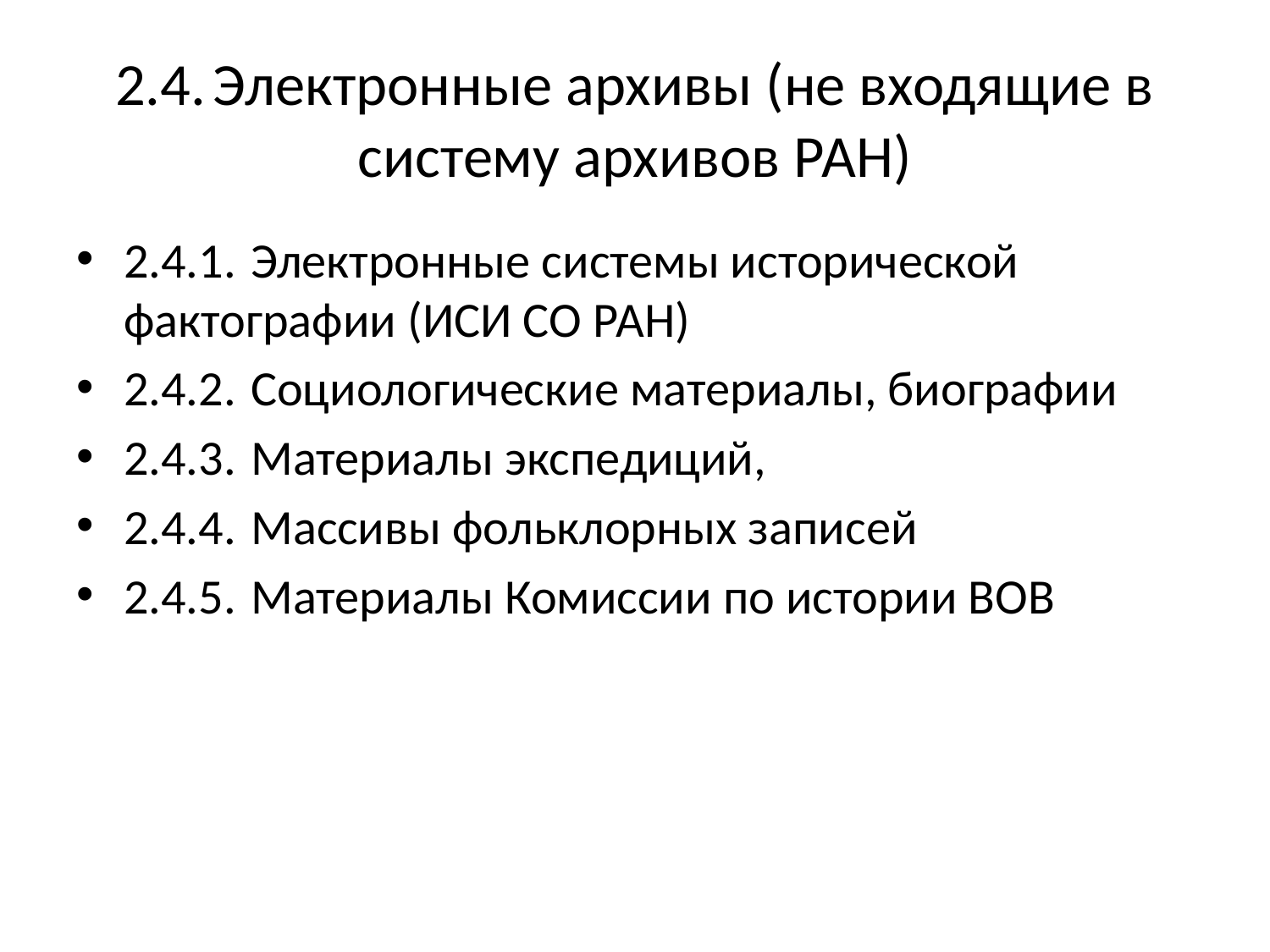

# 2.4.	Электронные архивы (не входящие в систему архивов РАН)
2.4.1.	Электронные системы исторической фактографии (ИСИ СО РАН)
2.4.2.	Социологические материалы, биографии
2.4.3.	Материалы экспедиций,
2.4.4.	Массивы фольклорных записей
2.4.5.	Материалы Комиссии по истории ВОВ